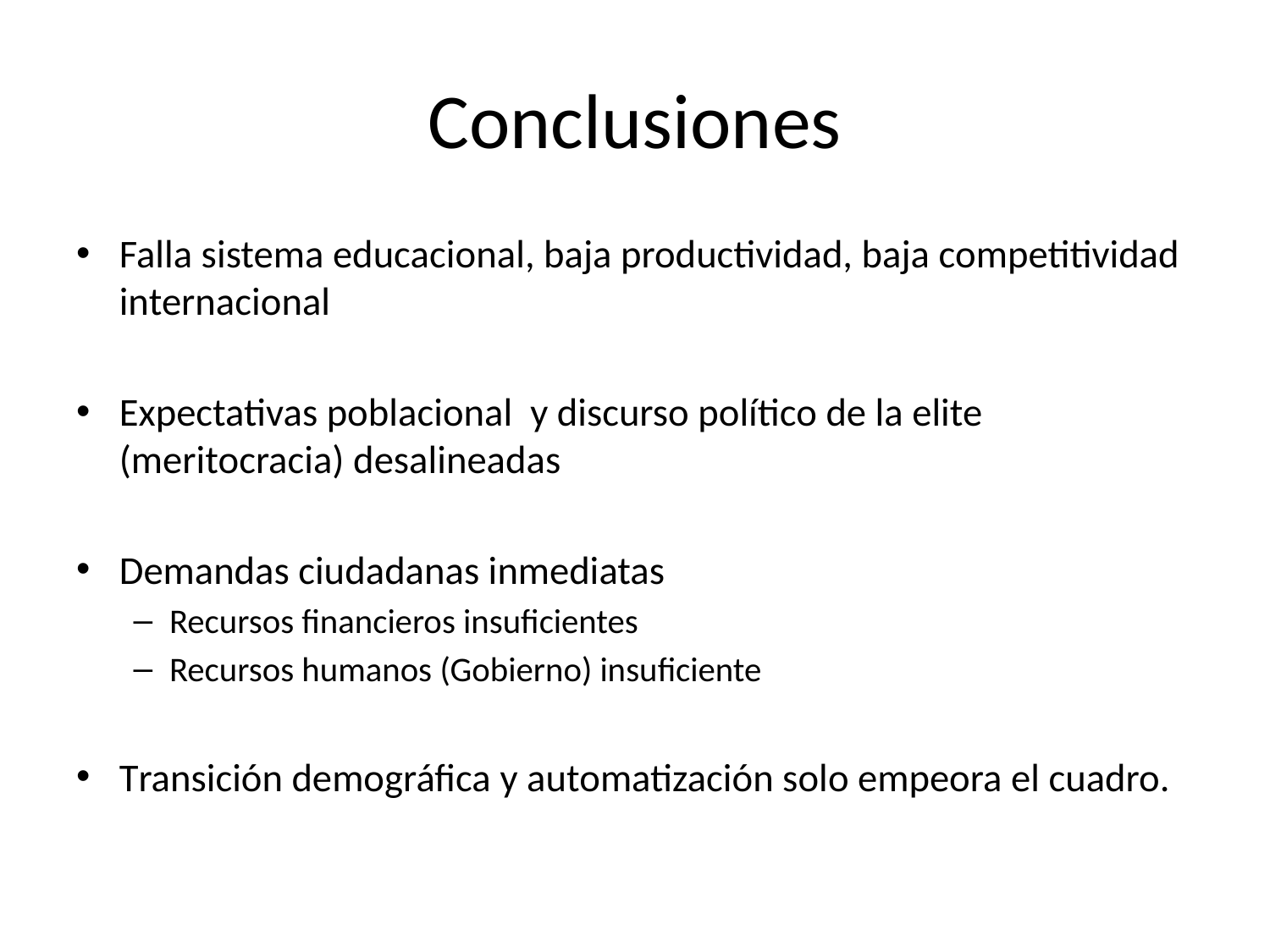

# Conclusiones
Falla sistema educacional, baja productividad, baja competitividad internacional

Expectativas poblacional  y discurso político de la elite (meritocracia) desalineadas

Demandas ciudadanas inmediatas
Recursos financieros insuficientes
Recursos humanos (Gobierno) insuficiente

Transición demográfica y automatización solo empeora el cuadro.